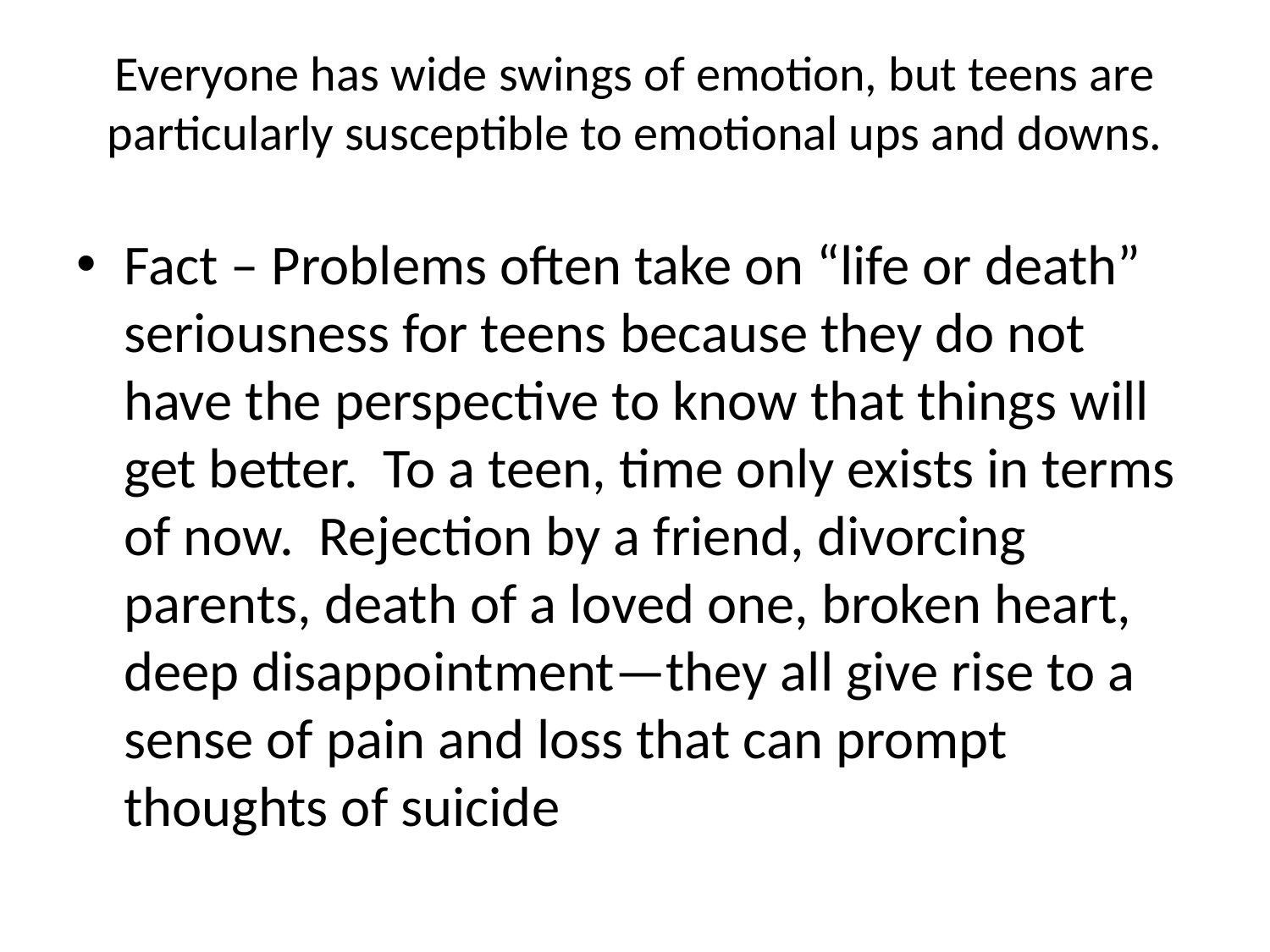

# Everyone has wide swings of emotion, but teens are particularly susceptible to emotional ups and downs.
Fact – Problems often take on “life or death” seriousness for teens because they do not have the perspective to know that things will get better.  To a teen, time only exists in terms of now.  Rejection by a friend, divorcing parents, death of a loved one, broken heart, deep disappointment—they all give rise to a sense of pain and loss that can prompt thoughts of suicide